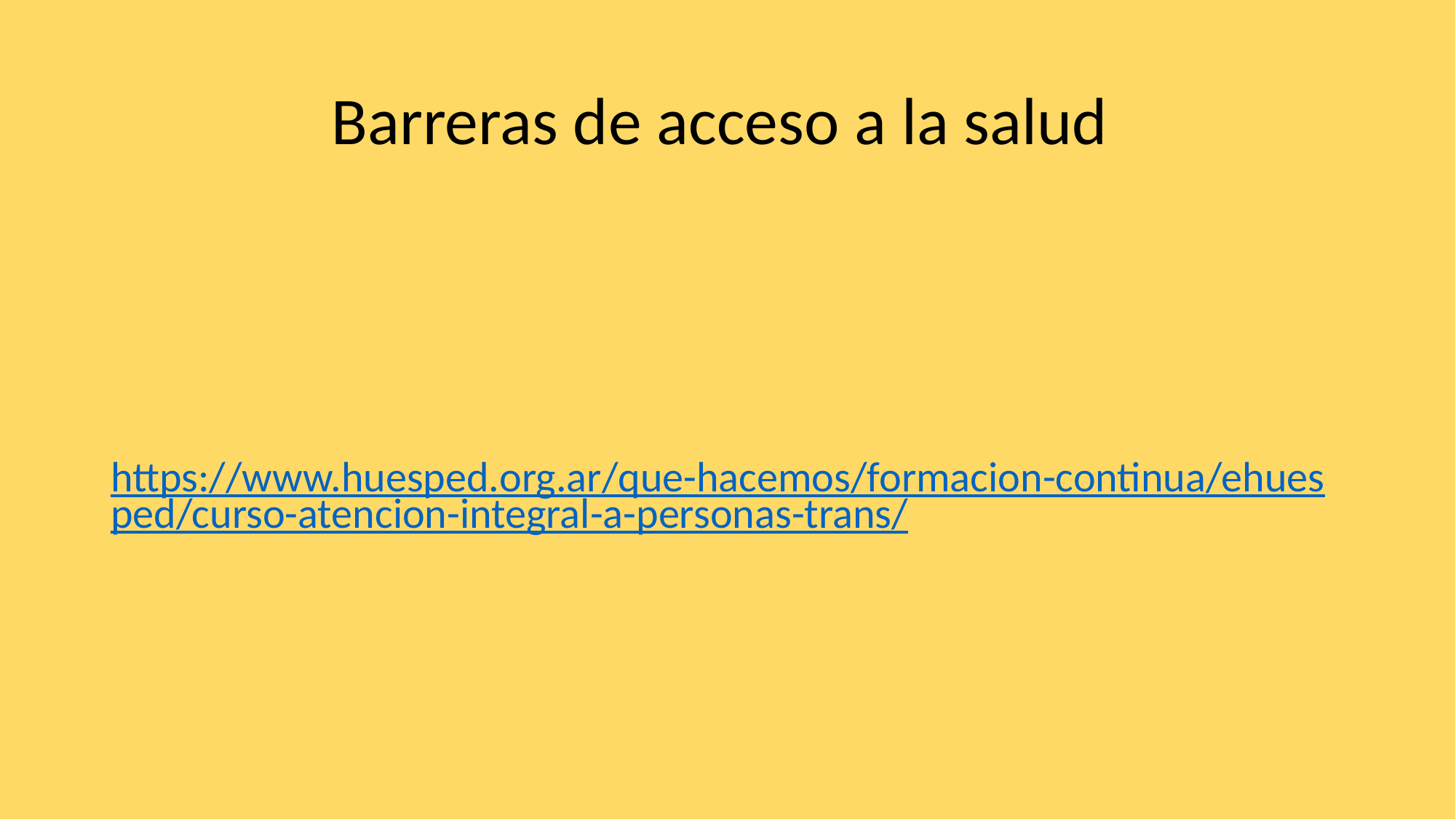

# Barreras de acceso a la salud
https://www.huesped.org.ar/que-hacemos/formacion-continua/ehuesped/curso-atencion-integral-a-personas-trans/